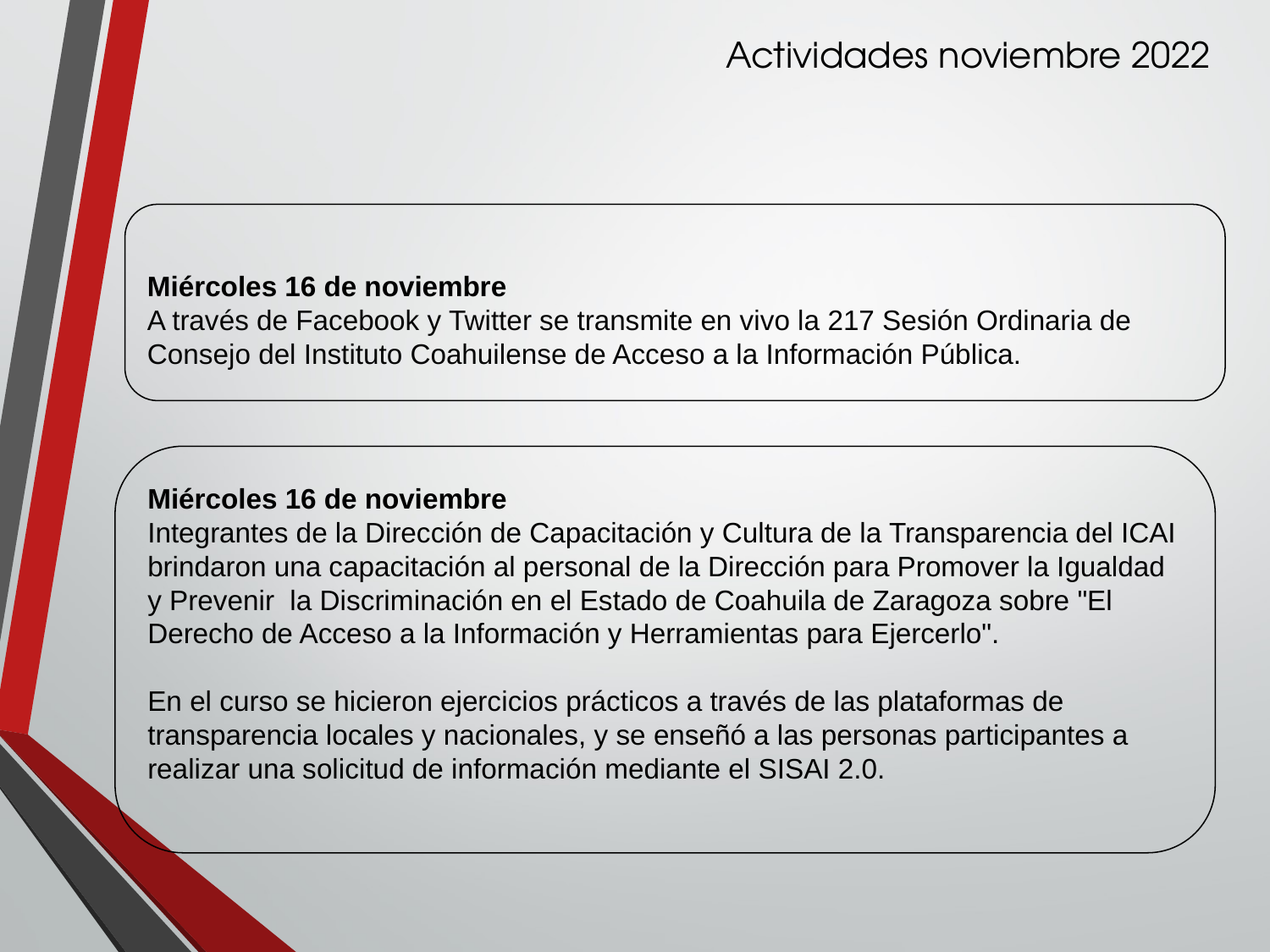

Actividades noviembre 2022

Miércoles 16 de noviembre
A través de Facebook y Twitter se transmite en vivo la 217 Sesión Ordinaria de Consejo del Instituto Coahuilense de Acceso a la Información Pública.

Miércoles 16 de noviembre
Integrantes de la Dirección de Capacitación y Cultura de la Transparencia del ICAI brindaron una capacitación al personal de la Dirección para Promover la Igualdad y Prevenir  la Discriminación en el Estado de Coahuila de Zaragoza sobre "El Derecho de Acceso a la Información y Herramientas para Ejercerlo".

En el curso se hicieron ejercicios prácticos a través de las plataformas de transparencia locales y nacionales, y se enseñó a las personas participantes a realizar una solicitud de información mediante el SISAI 2.0.